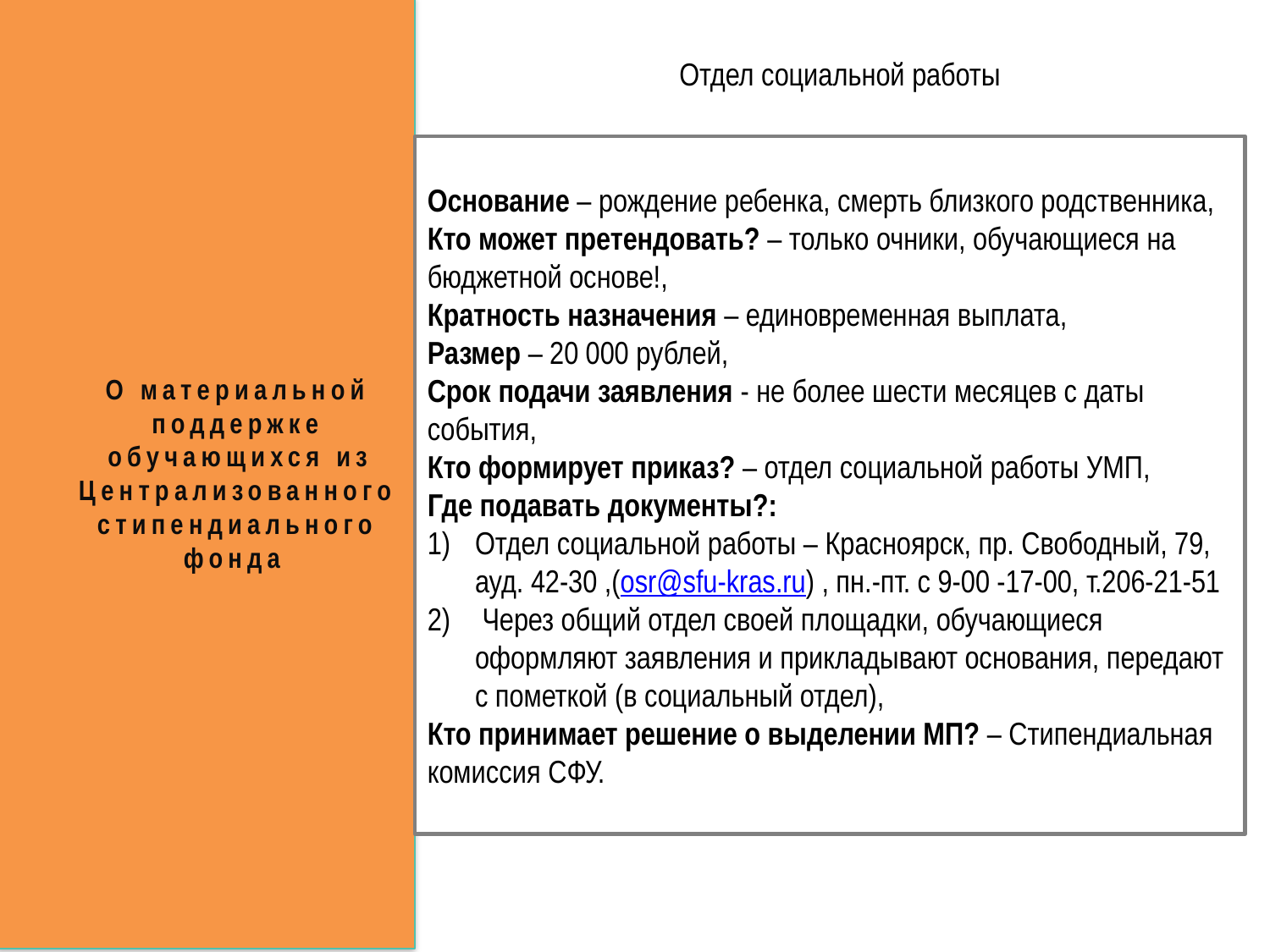

О материальной поддержке обучающихся из
	Централизованного стипендиального фонда
Отдел социальной работы

Основание – рождение ребенка, смерть близкого родственника,
Кто может претендовать? – только очники, обучающиеся на бюджетной основе!,
Кратность назначения – единовременная выплата,
Размер – 20 000 рублей,
Срок подачи заявления - не более шести месяцев с даты события,
Кто формирует приказ? – отдел социальной работы УМП,
Где подавать документы?:
Отдел социальной работы – Красноярск, пр. Свободный, 79, ауд. 42-30 ,(osr@sfu-kras.ru) , пн.-пт. с 9-00 -17-00, т.206-21-51
 Через общий отдел своей площадки, обучающиеся оформляют заявления и прикладывают основания, передают с пометкой (в социальный отдел),
Кто принимает решение о выделении МП? – Стипендиальная комиссия СФУ.